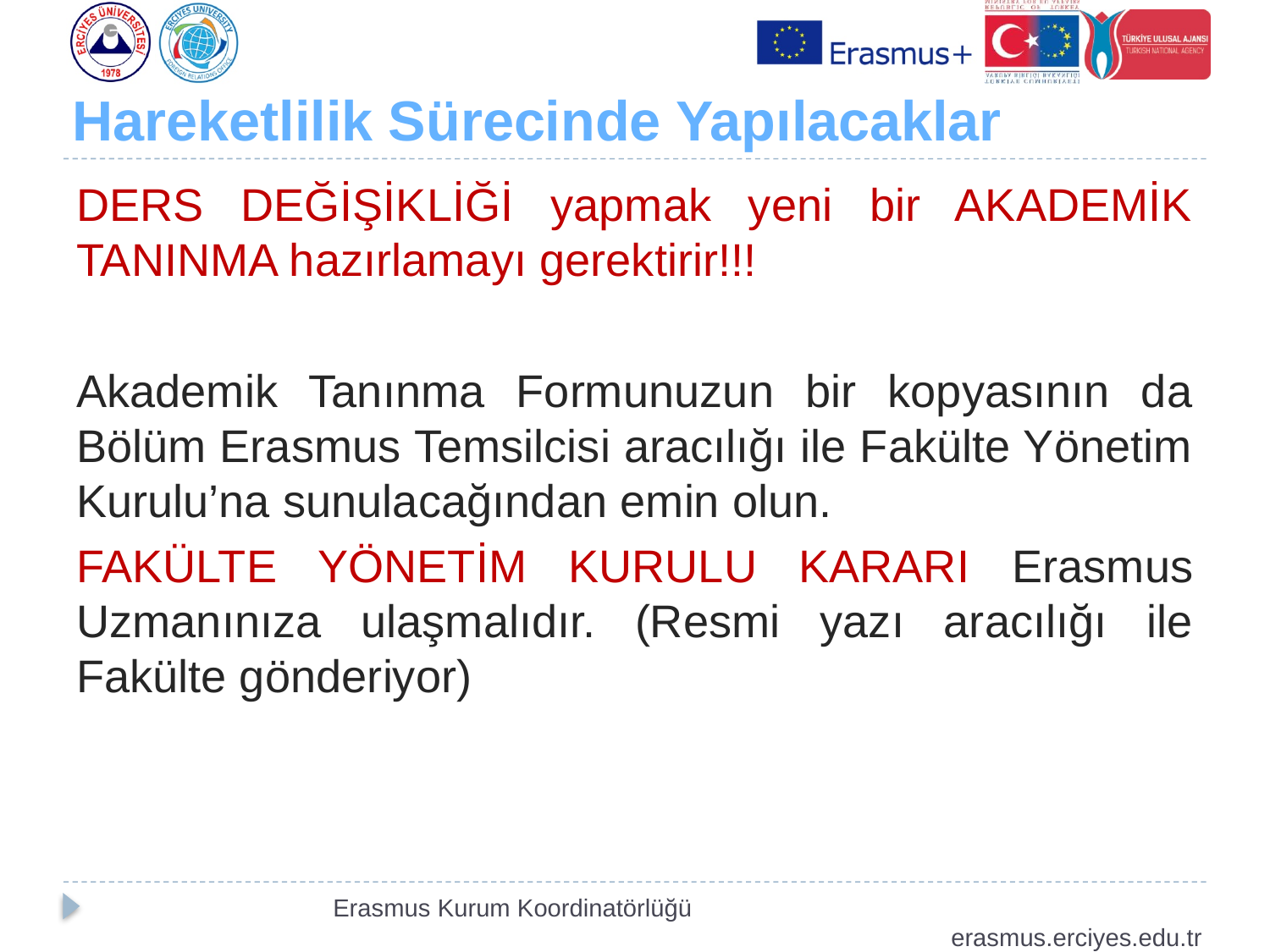

# Hareketlilik Sürecinde Yapılacaklar
DERS DEĞİŞİKLİĞİ yapmak yeni bir AKADEMİK TANINMA hazırlamayı gerektirir!!!

Akademik Tanınma Formunuzun bir kopyasının da Bölüm Erasmus Temsilcisi aracılığı ile Fakülte Yönetim Kurulu’na sunulacağından emin olun.
FAKÜLTE YÖNETİM KURULU KARARI Erasmus Uzmanınıza ulaşmalıdır. (Resmi yazı aracılığı ile Fakülte gönderiyor)

Erasmus Kurum Koordinatörlüğü                                                                          erasmus.erciyes.edu.tr